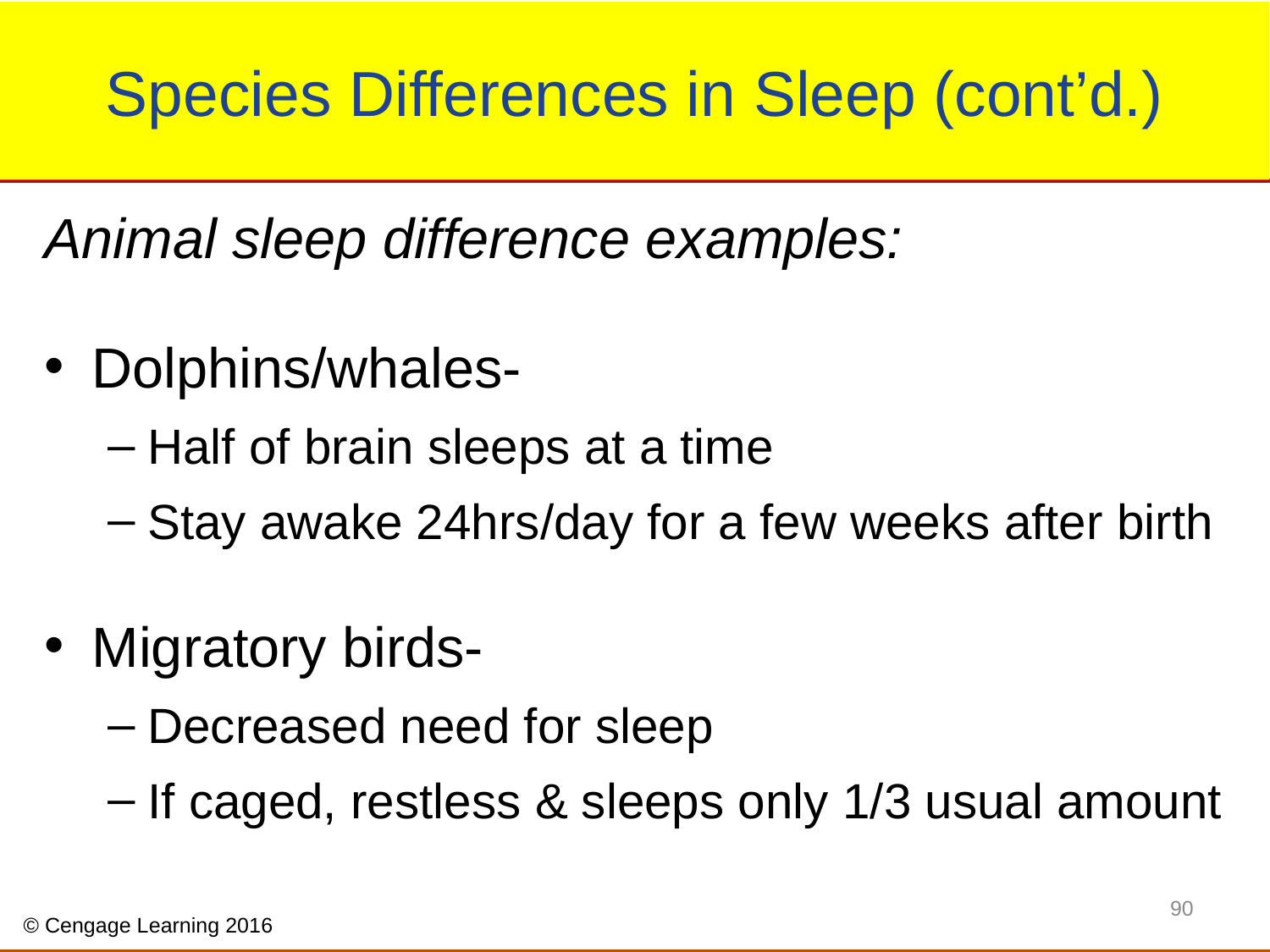

# Species Differences in Sleep (cont’d.)
Animal sleep difference examples:

Dolphins/whales-
Half of brain sleeps at a time
Stay awake 24hrs/day for a few weeks after birth

Migratory birds-
Decreased need for sleep
If caged, restless & sleeps only 1/3 usual amount
90